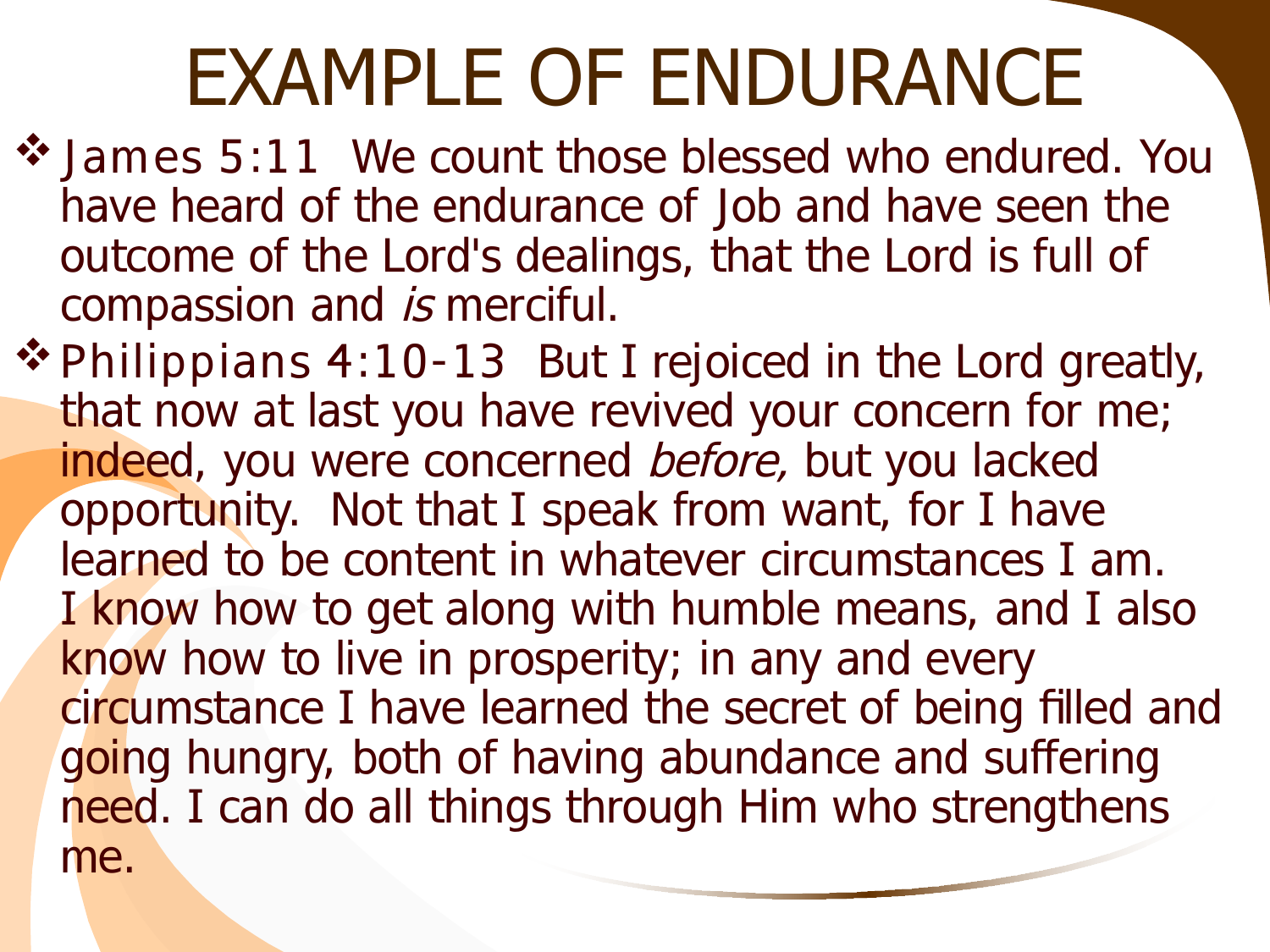

# EXAMPLE OF ENDURANCE
James 5:11  We count those blessed who endured. You have heard of the endurance of Job and have seen the outcome of the Lord's dealings, that the Lord is full of compassion and is merciful.
Philippians 4:10-13  But I rejoiced in the Lord greatly, that now at last you have revived your concern for me; indeed, you were concerned before, but you lacked opportunity.  Not that I speak from want, for I have learned to be content in whatever circumstances I am.
I know how to get along with humble means, and I also know how to live in prosperity; in any and every circumstance I have learned the secret of being filled and going hungry, both of having abundance and suffering need. I can do all things through Him who strengthens me.